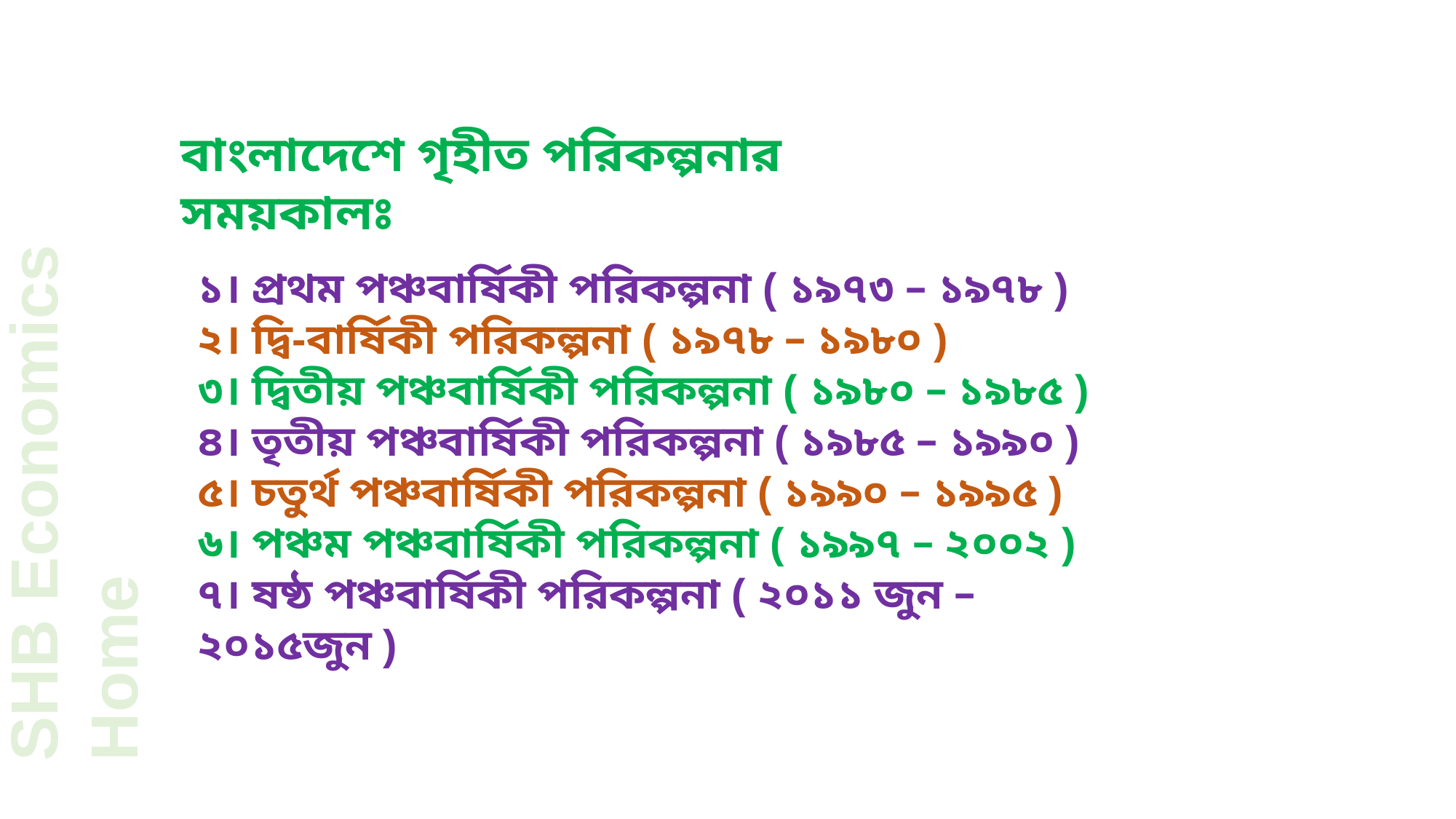

বাংলাদেশে গৃহীত পরিকল্পনার সময়কালঃ
১। প্রথম পঞ্চবার্ষিকী পরিকল্পনা ( ১৯৭৩ – ১৯৭৮ )
২। দ্বি-বার্ষিকী পরিকল্পনা ( ১৯৭৮ – ১৯৮০ )
৩। দ্বিতীয় পঞ্চবার্ষিকী পরিকল্পনা ( ১৯৮০ – ১৯৮৫ )
৪। তৃতীয় পঞ্চবার্ষিকী পরিকল্পনা ( ১৯৮৫ – ১৯৯০ )
৫। চতুর্থ পঞ্চবার্ষিকী পরিকল্পনা ( ১৯৯০ – ১৯৯৫ )
৬। পঞ্চম পঞ্চবার্ষিকী পরিকল্পনা ( ১৯৯৭ – ২০০২ )
৭। ষষ্ঠ পঞ্চবার্ষিকী পরিকল্পনা ( ২০১১ জুন – ২০১৫জুন )